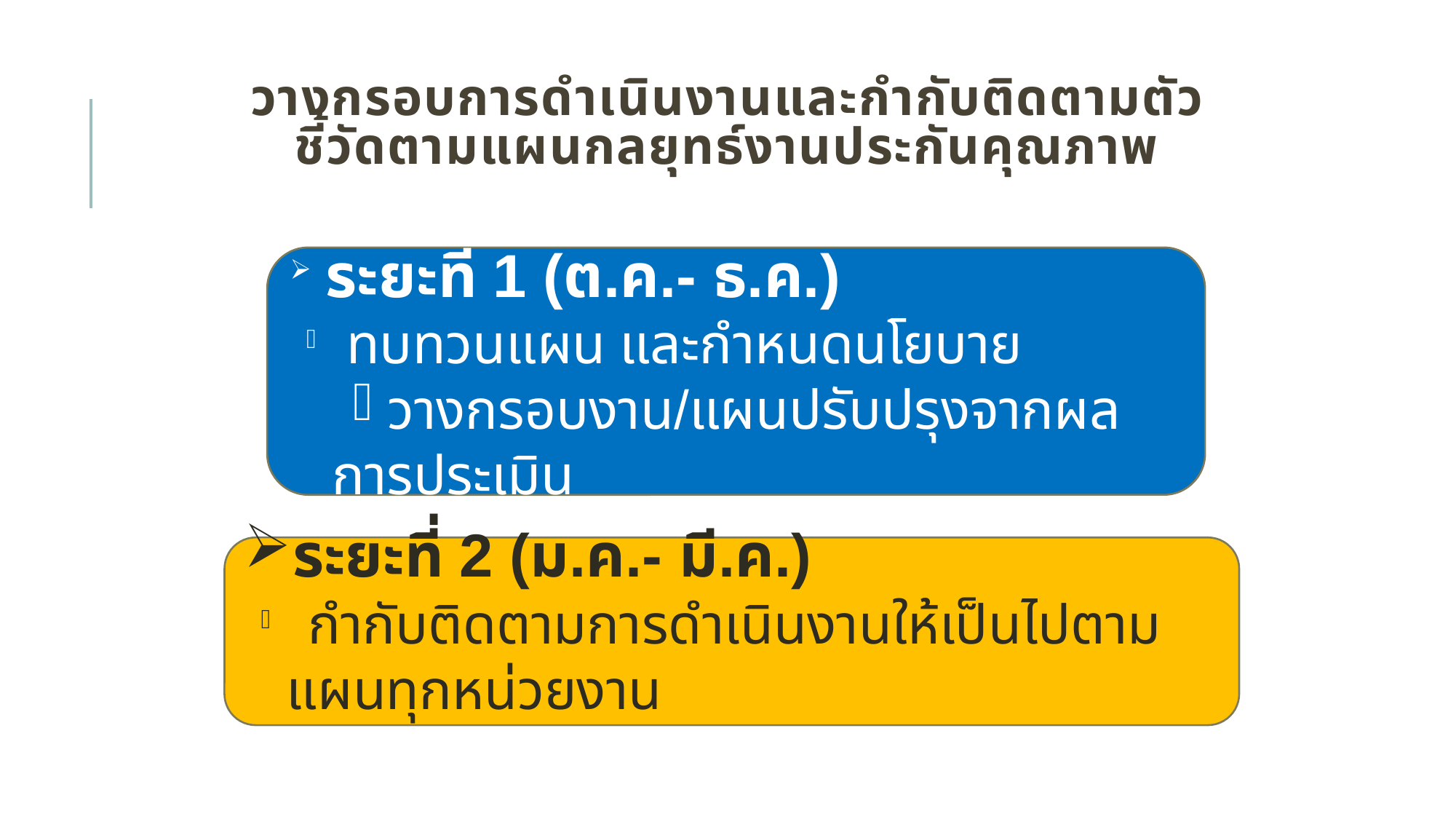

# วางกรอบการดำเนินงานและกำกับติดตามตัวชี้วัดตามแผนกลยุทธ์งานประกันคุณภาพ
  ระยะที่ 1 (ต.ค.- ธ.ค.)
  ทบทวนแผน และกำหนดนโยบาย
 วางกรอบงาน/แผนปรับปรุงจากผลการประเมิน

ระยะที่ 2 (ม.ค.- มี.ค.)
   กำกับติดตามการดำเนินงานให้เป็นไปตามแผนทุกหน่วยงาน